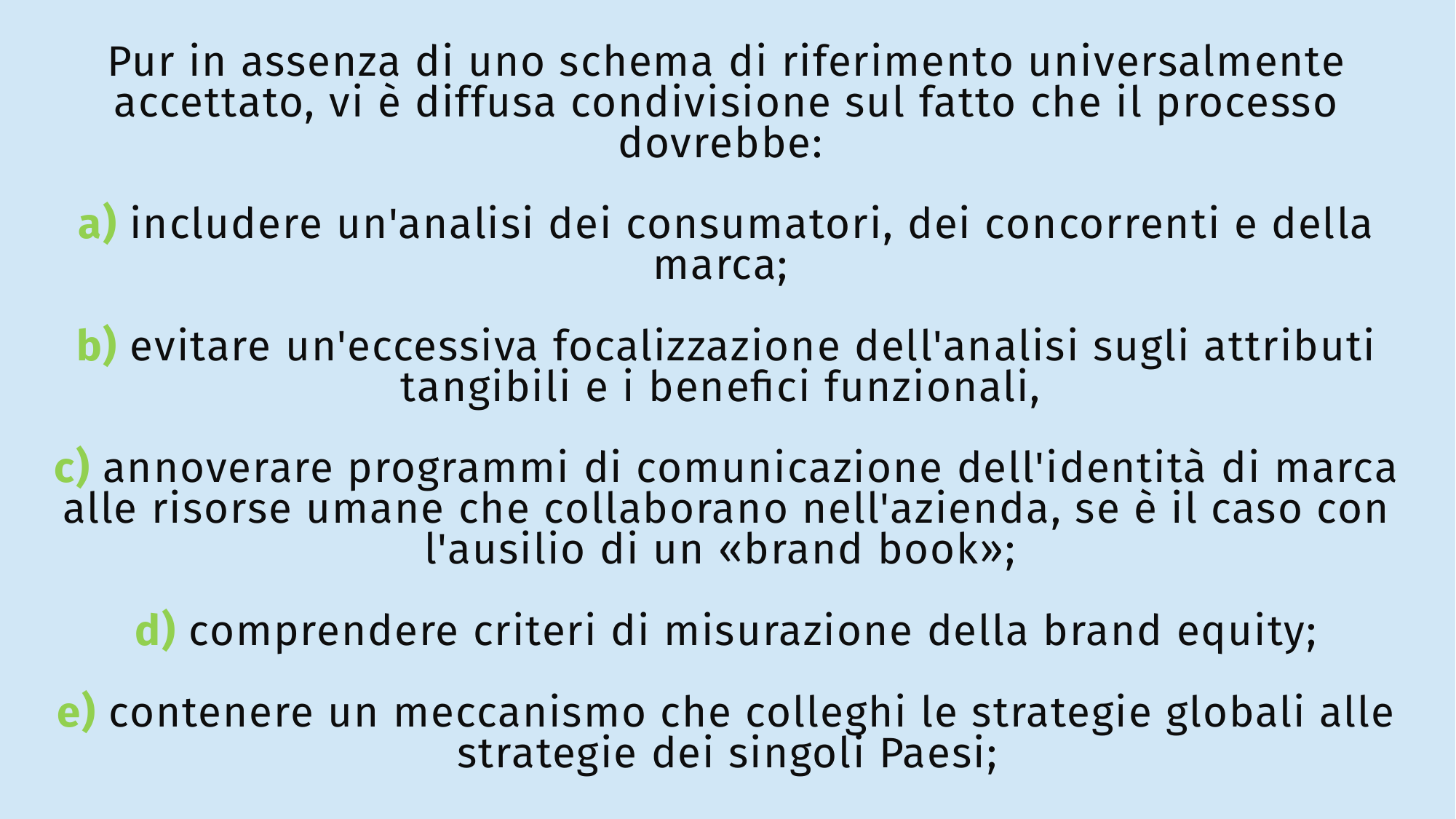

# Pur in assenza di uno schema di riferimento universalmente accettato, vi è diffusa condivisione sul fatto che il processo dovrebbe: a) includere un'analisi dei consumatori, dei concorrenti e della marca; b) evitare un'eccessiva focalizzazione dell'analisi sugli attributi tangibili e i benefici funzionali, c) annoverare programmi di comunicazione dell'identità di marca alle risorse umane che collaborano nell'azienda, se è il caso con l'ausilio di un «brand book»; d) comprendere criteri di misurazione della brand equity; e) contenere un meccanismo che colleghi le strategie globali alle strategie dei singoli Paesi;